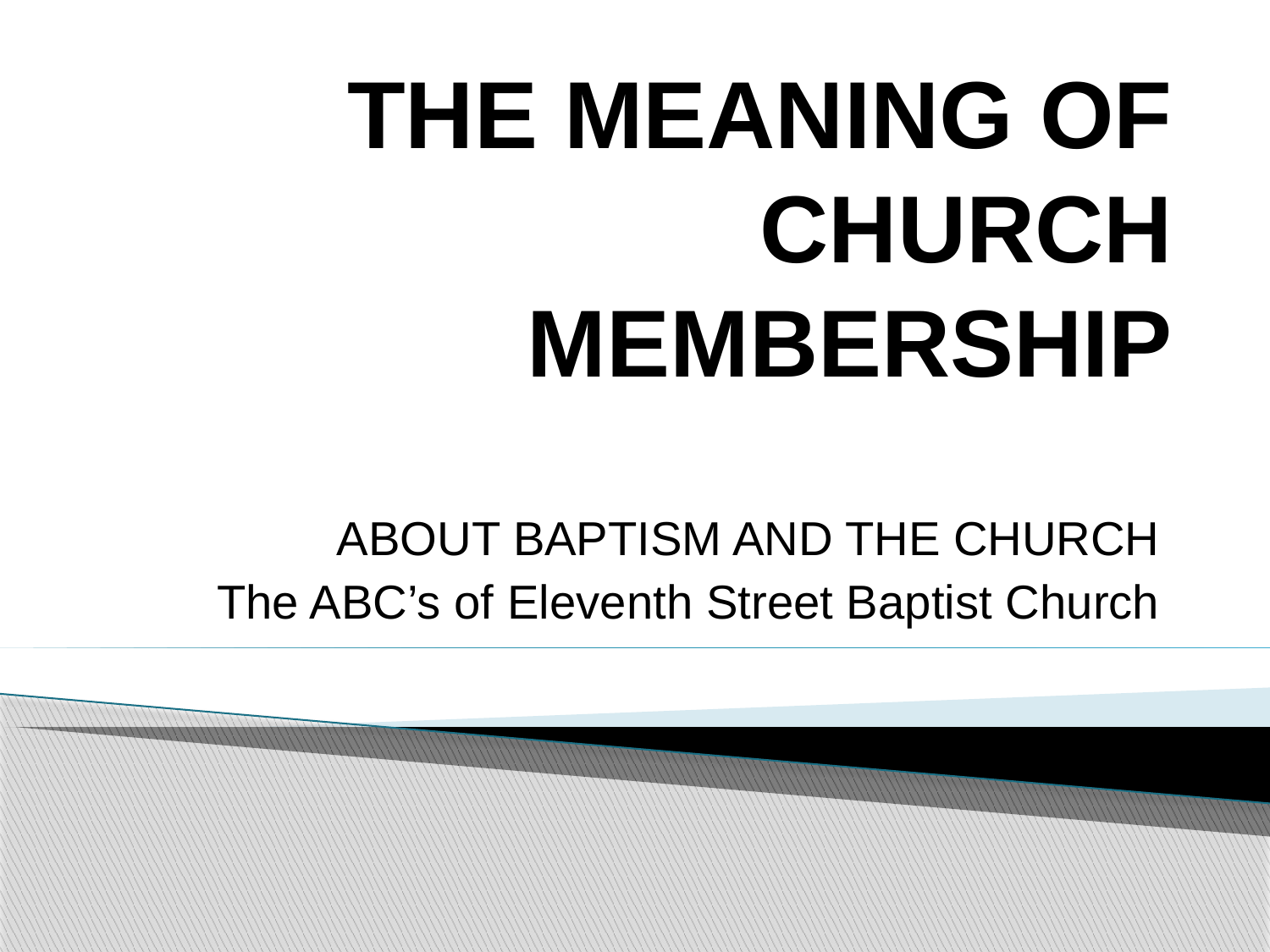

# THE MEANING OF CHURCH MEMBERSHIP
ABOUT BAPTISM AND THE CHURCH
The ABC’s of Eleventh Street Baptist Church